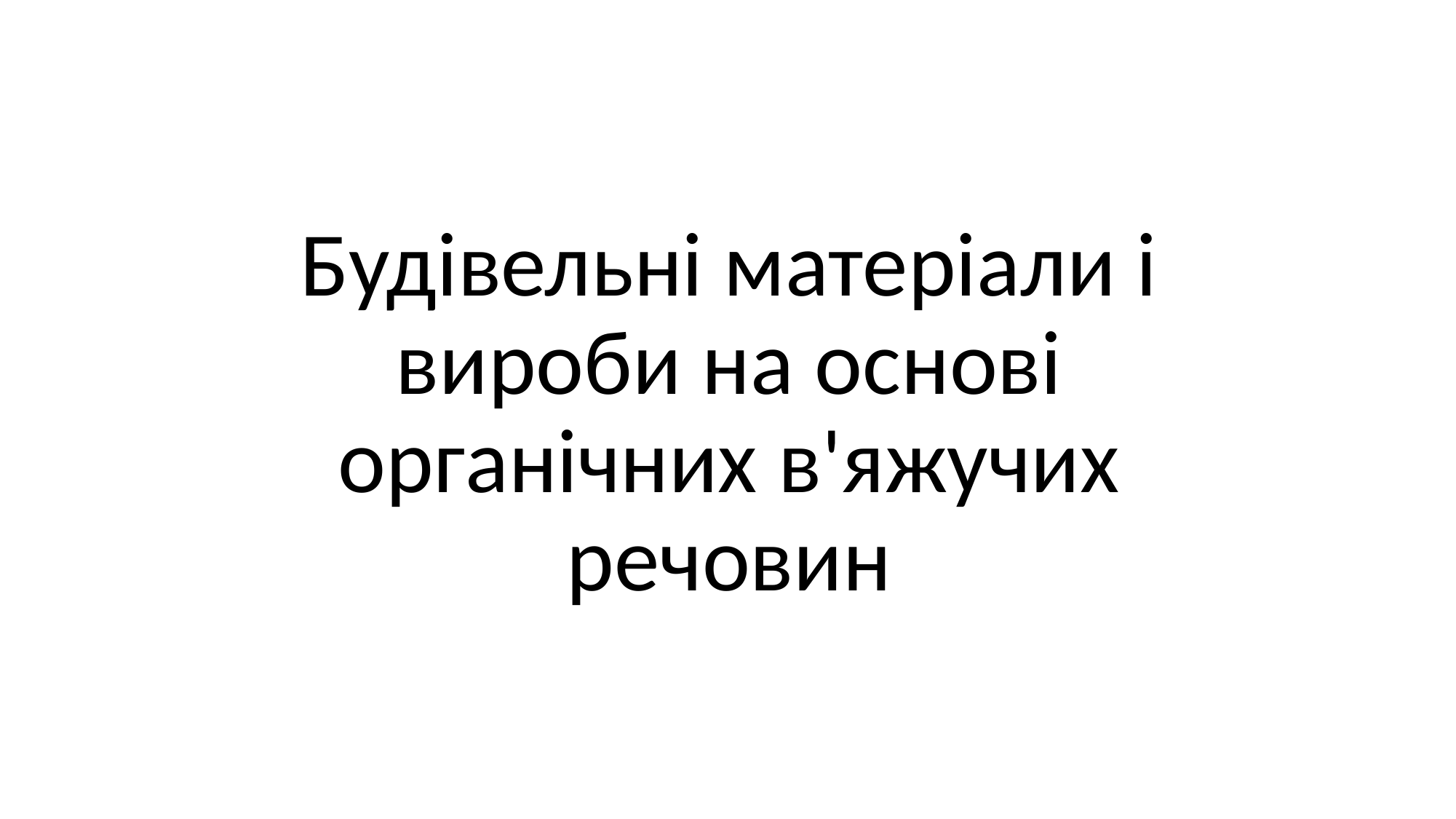

# Будівельні матеріали і вироби на основі органічних в'яжучих речовин